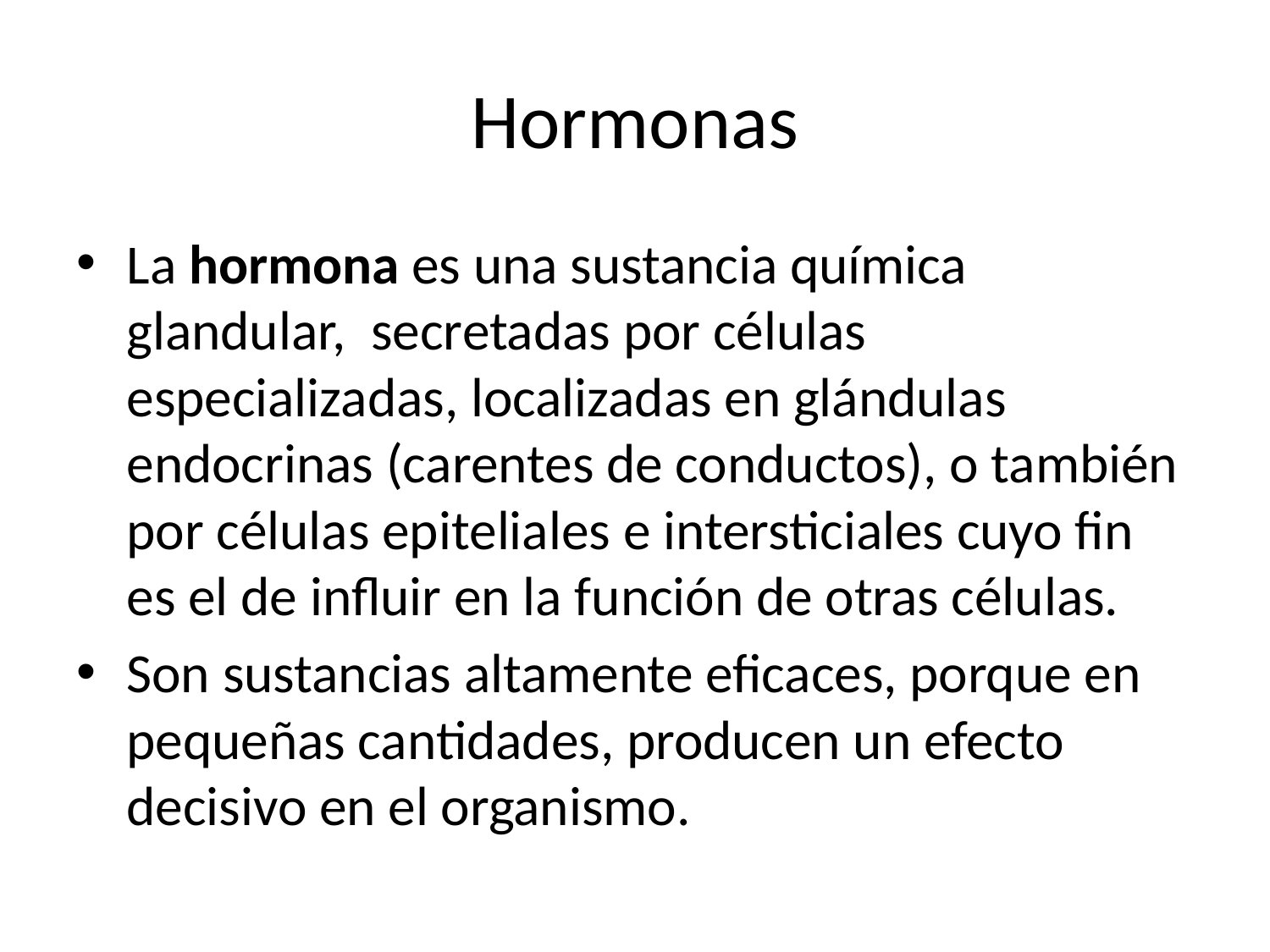

# Hormonas
La hormona es una sustancia química glandular,  secretadas por células especializadas, localizadas en glándulas endocrinas (carentes de conductos), o también por células epiteliales e intersticiales cuyo fin es el de influir en la función de otras células.
Son sustancias altamente eficaces, porque en pequeñas cantidades, producen un efecto decisivo en el organismo.